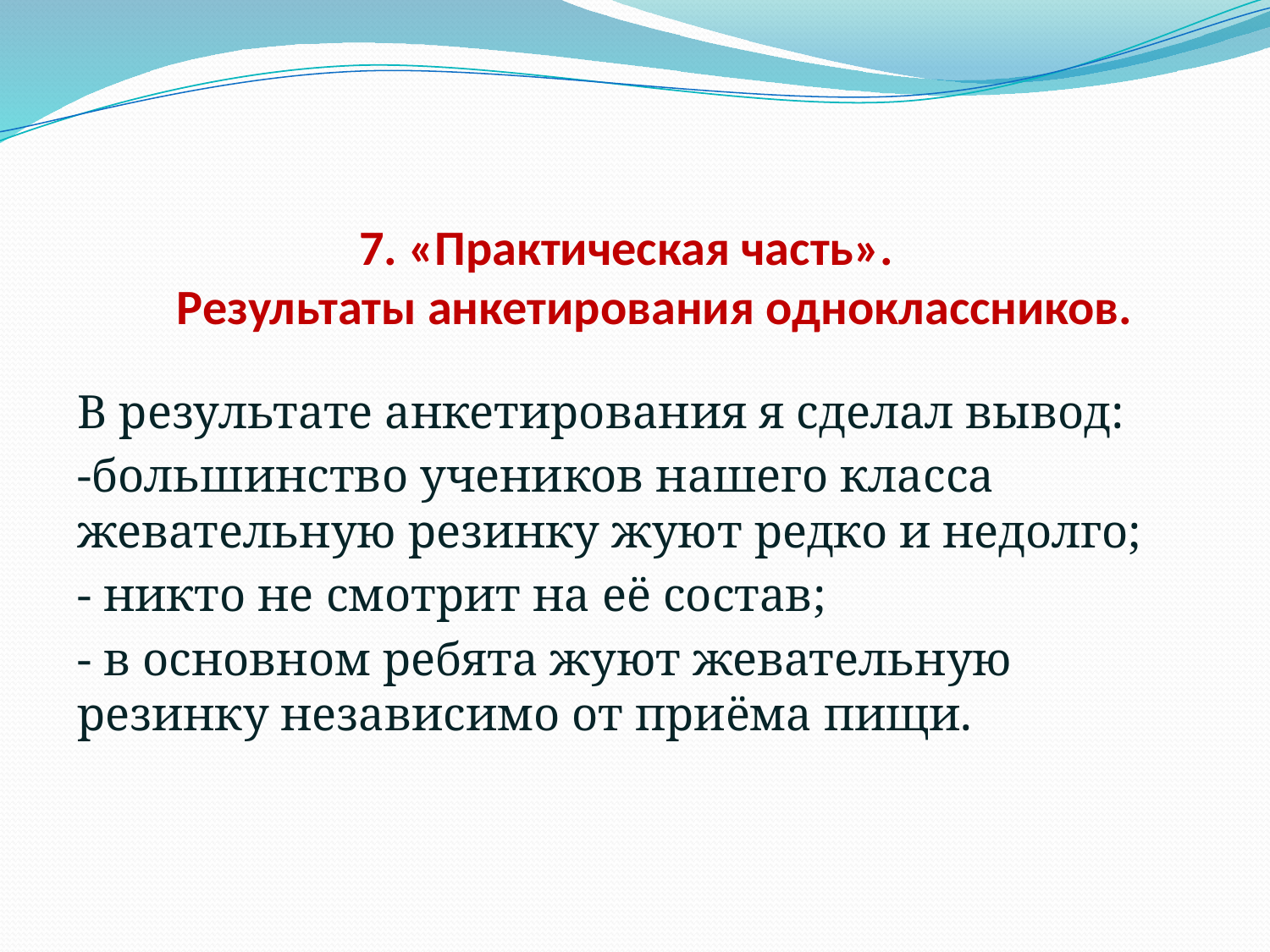

# 7. «Практическая часть». Результаты анкетирования одноклассников.
В результате анкетирования я сделал вывод:
-большинство учеников нашего класса жевательную резинку жуют редко и недолго;
- никто не смотрит на её состав;
- в основном ребята жуют жевательную резинку независимо от приёма пищи.